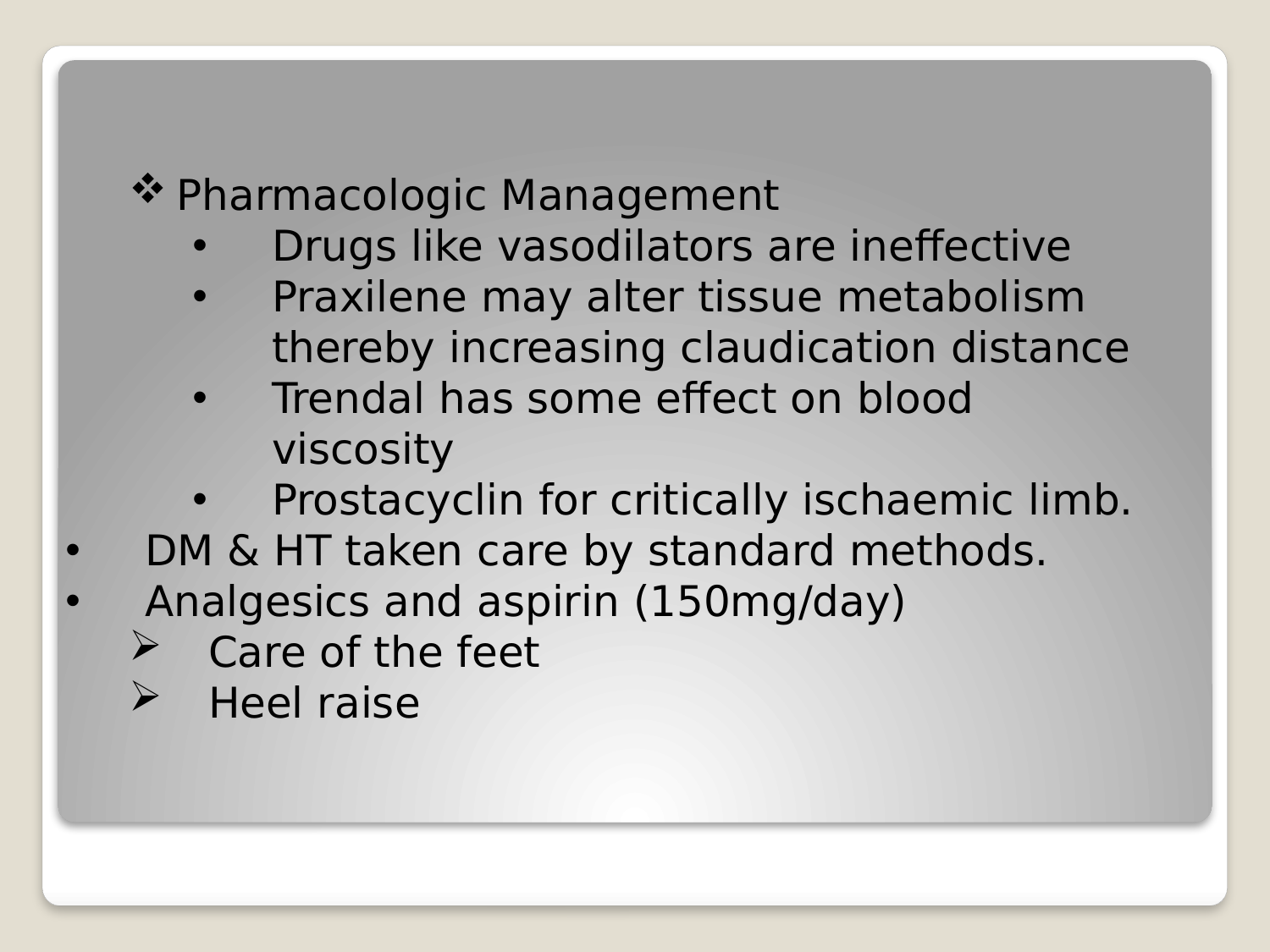

Pharmacologic Management
Drugs like vasodilators are ineffective
Praxilene may alter tissue metabolism thereby increasing claudication distance
Trendal has some effect on blood viscosity
Prostacyclin for critically ischaemic limb.
DM & HT taken care by standard methods.
Analgesics and aspirin (150mg/day)
Care of the feet
Heel raise